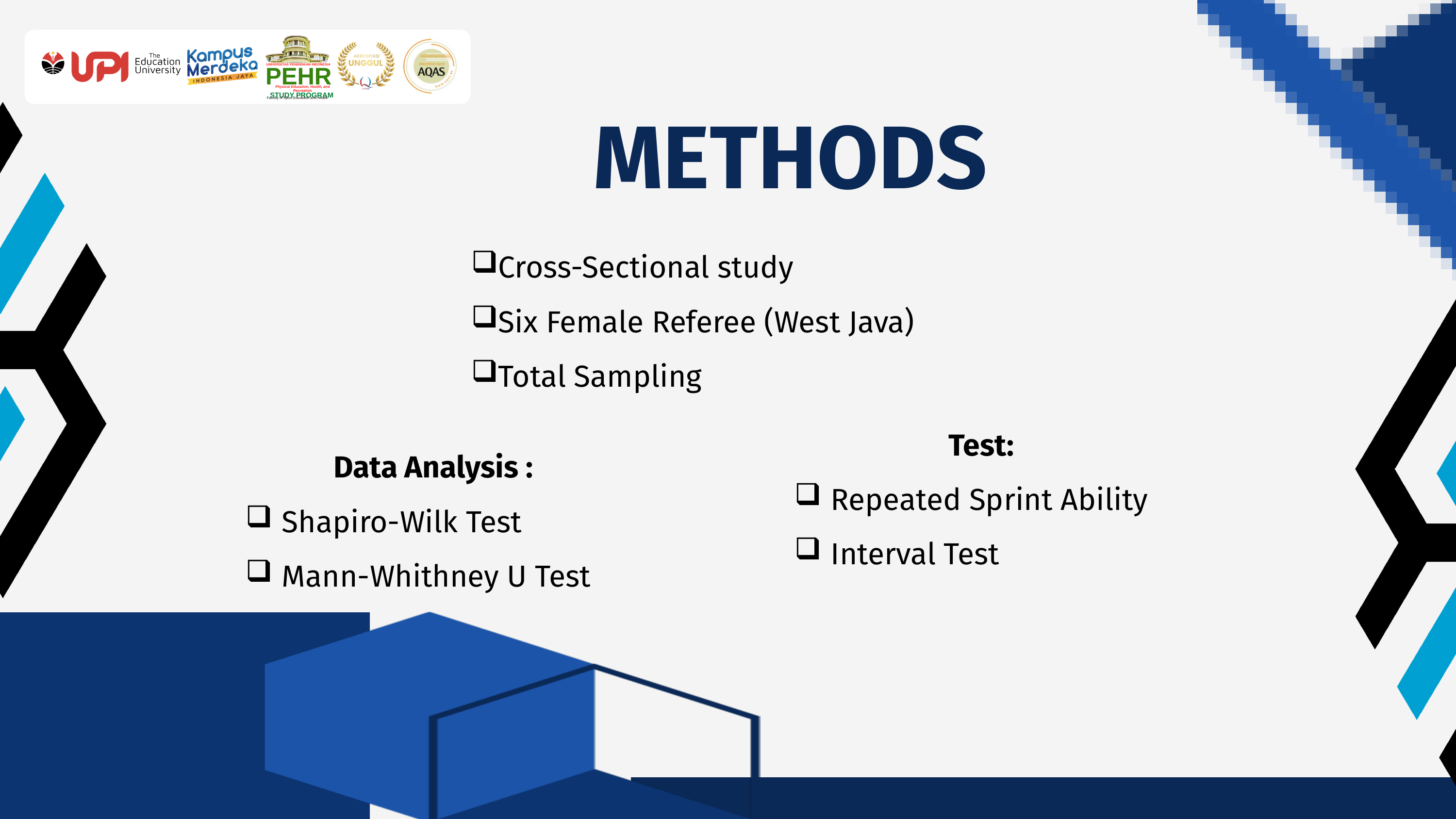

UNIVERSITAS PENDIDIKAN INDONESIA
PEHR
Physical Education, Health, and Recreation
STUDY PROGRAM
Faculty of Sport Education and Health

METHODS

Cross-Sectional study
Six Female Referee (West Java)
Total Sampling

Test:
Repeated Sprint Ability
Interval Test
Data Analysis :
Shapiro-Wilk Test
Mann-Whithney U Test